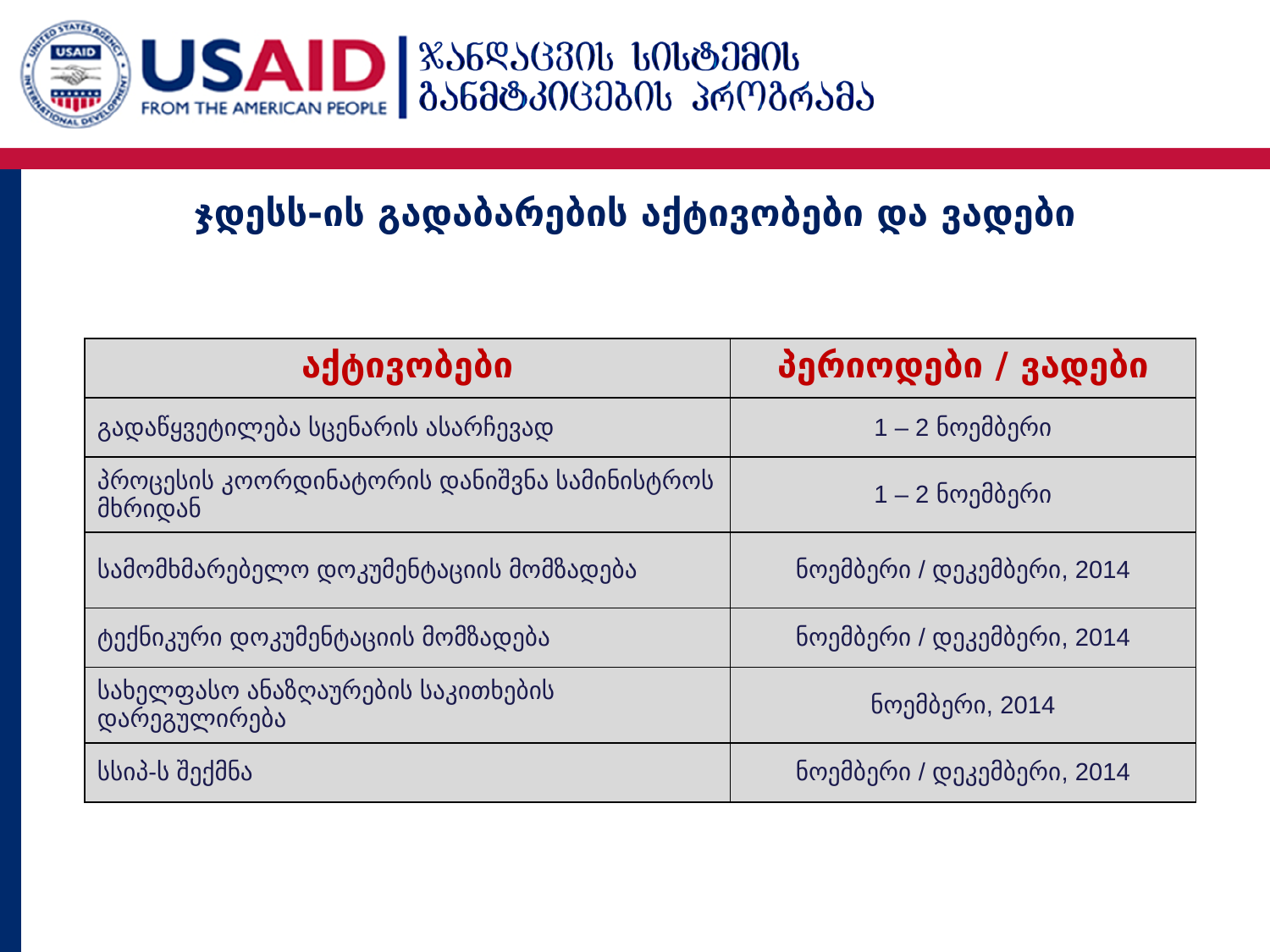

ჯდესს-ის გადაბარების აქტივობები და ვადები
| აქტივობები | პერიოდები / ვადები |
| --- | --- |
| გადაწყვეტილება სცენარის ასარჩევად | 1 – 2 ნოემბერი |
| პროცესის კოორდინატორის დანიშვნა სამინისტროს მხრიდან | 1 – 2 ნოემბერი |
| სამომხმარებელო დოკუმენტაციის მომზადება | ნოემბერი / დეკემბერი, 2014 |
| ტექნიკური დოკუმენტაციის მომზადება | ნოემბერი / დეკემბერი, 2014 |
| სახელფასო ანაზღაურების საკითხების დარეგულირება | ნოემბერი, 2014 |
| სსიპ-ს შექმნა | ნოემბერი / დეკემბერი, 2014 |